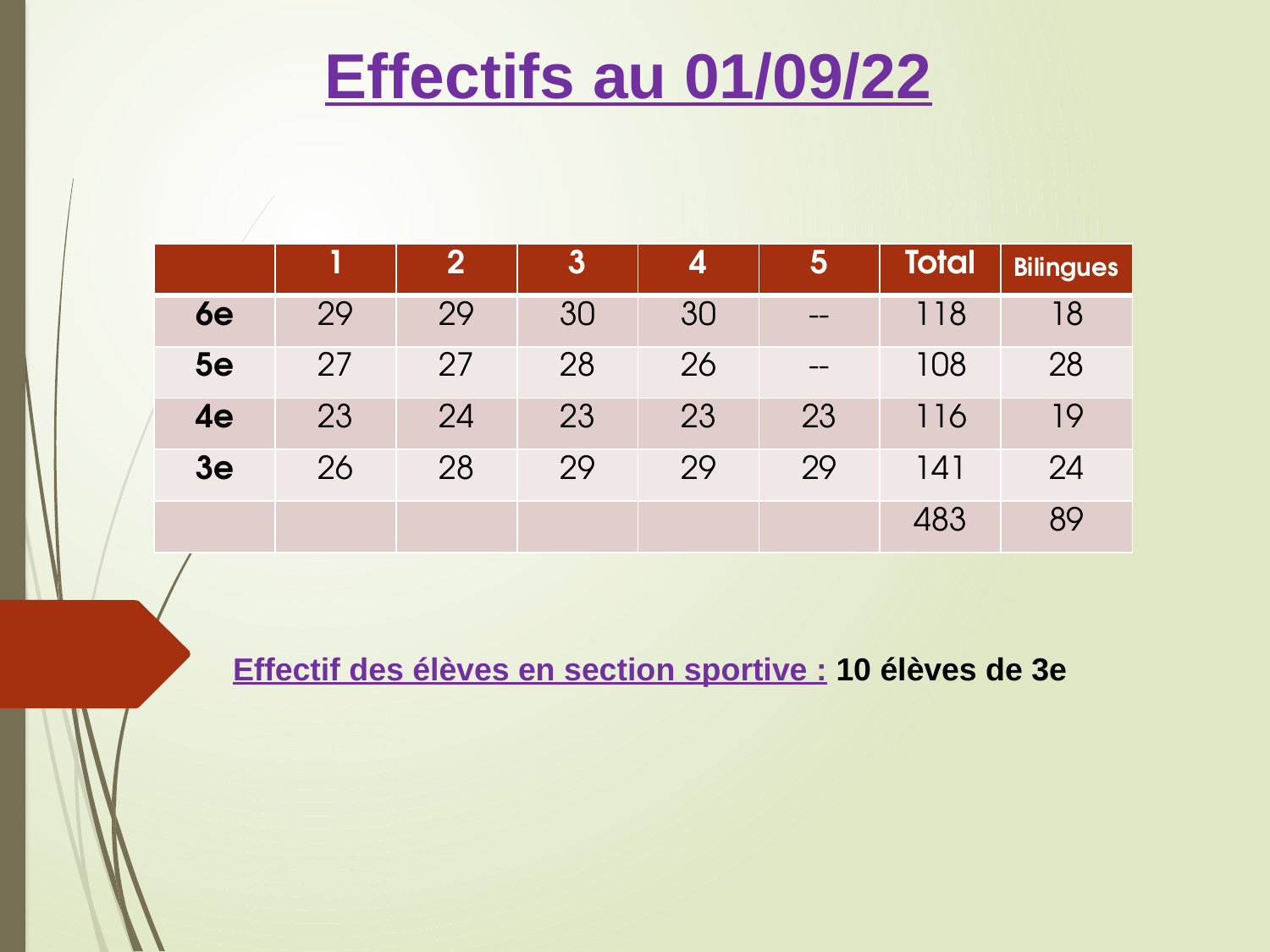

Effectifs au 01/09/22
|  | 1 | 2 | 3 | 4 | 5 | Total |
| --- | --- | --- | --- | --- | --- | --- |
| 6e | 29 | 29 | 30 | 30 | -- | 118 |
| 5e | 27 | 27 | 28 | 26 | -- | 108 |
| 4e | 23 | 24 | 23 | 23 | 23 | 116 |
| 3e | 26 | 28 | 29 | 29 | 29 | 141 |
|  |  |  |  |  |  | 483 |
| Bilingues |
| --- |
| 18 |
| 28 |
| 19 |
| 24 |
| 89 |
Effectif des élèves en section sportive : 10 élèves de 3e